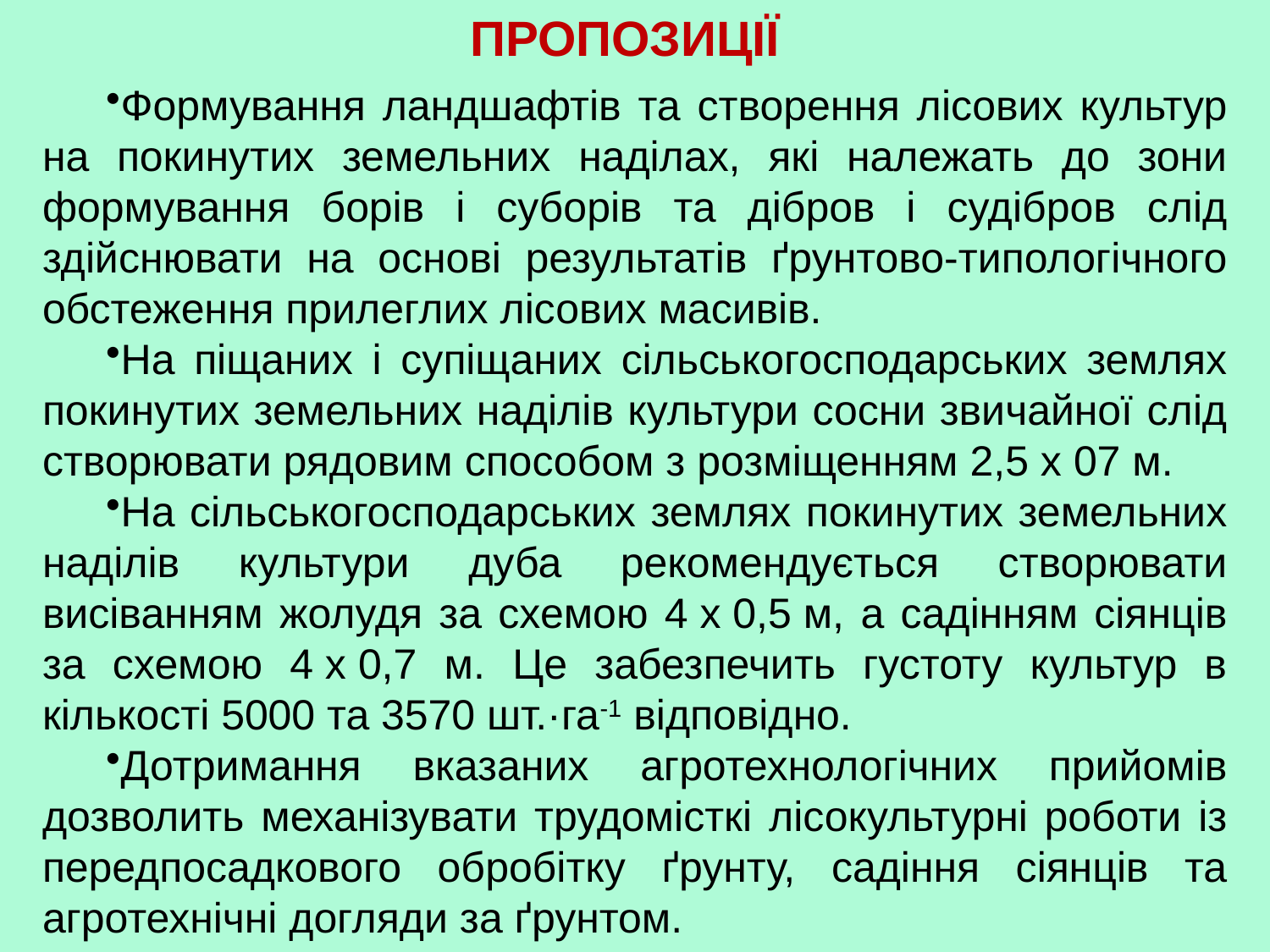

ПРОПОЗИЦІЇ
Формування ландшафтів та створення лісових культур на покинутих земельних наділах, які належать до зони формування борів і суборів та дібров і судібров слід здійснювати на основі результатів ґрунтово-типологічного обстеження прилеглих лісових масивів.
На піщаних і супіщаних сільськогосподарських землях покинутих земельних наділів культури сосни звичайної слід створювати рядовим способом з розміщенням 2,5 х 07 м.
На сільськогосподарських землях покинутих земельних наділів культури дуба рекомендується створювати висіванням жолудя за схемою 4 х 0,5 м, а садінням сіянців за схемою 4 х 0,7 м. Це забезпечить густоту культур в кількості 5000 та 3570 шт.·га-1 відповідно.
Дотримання вказаних агротехнологічних прийомів дозволить механізувати трудомісткі лісокультурні роботи із передпосадкового обробітку ґрунту, садіння сіянців та агротехнічні догляди за ґрунтом.